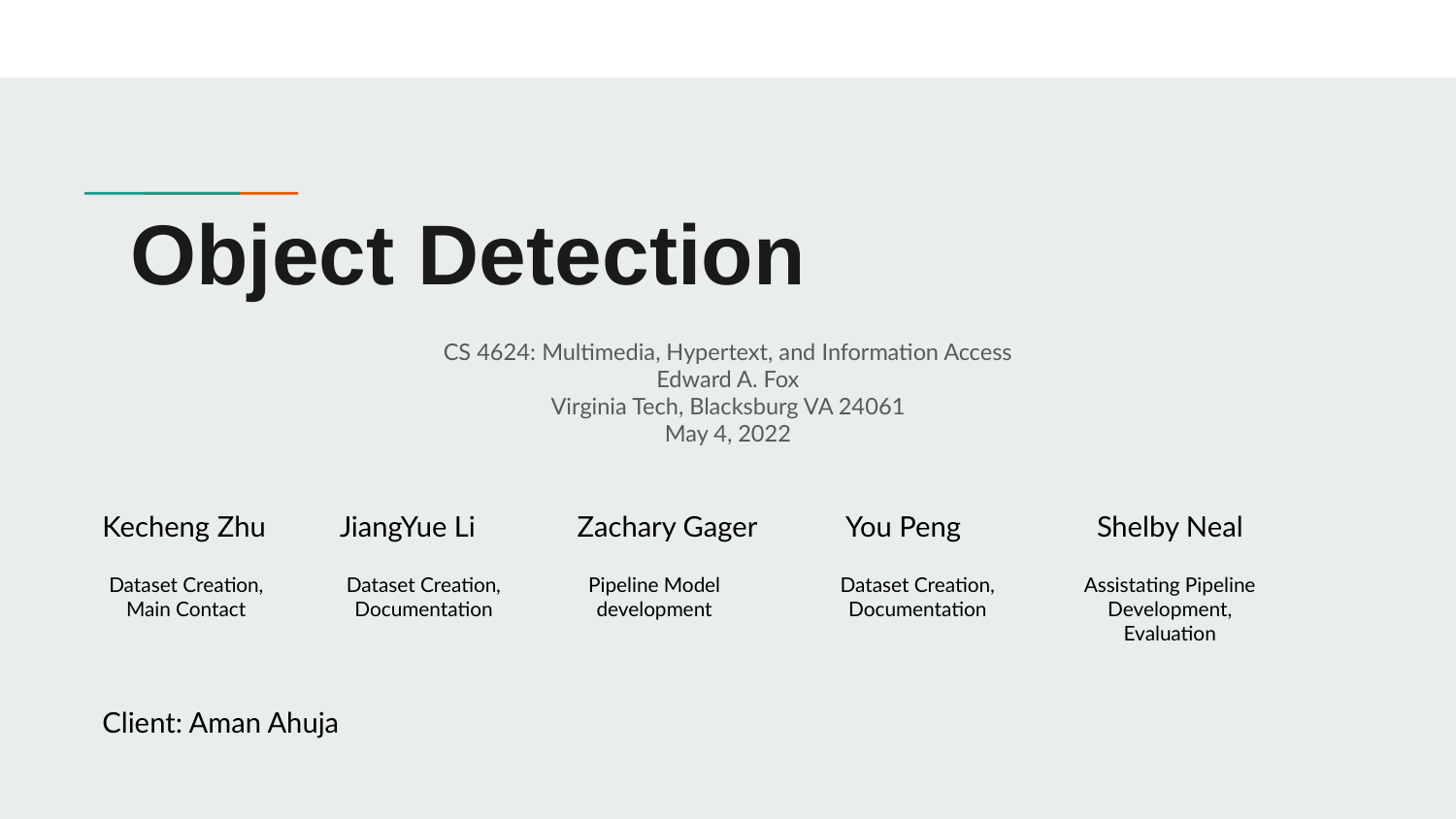

# Object Detection
CS 4624: Multimedia, Hypertext, and Information Access
Edward A. Fox
Virginia Tech, Blacksburg VA 24061
May 4, 2022
Kecheng Zhu
JiangYue Li
Zachary Gager
You Peng
Shelby Neal
Dataset Creation,
Main Contact
Dataset Creation,
Documentation
Pipeline Model development

Dataset Creation,
Documentation

Assistating Pipeline Development, Evaluation

Client: Aman Ahuja